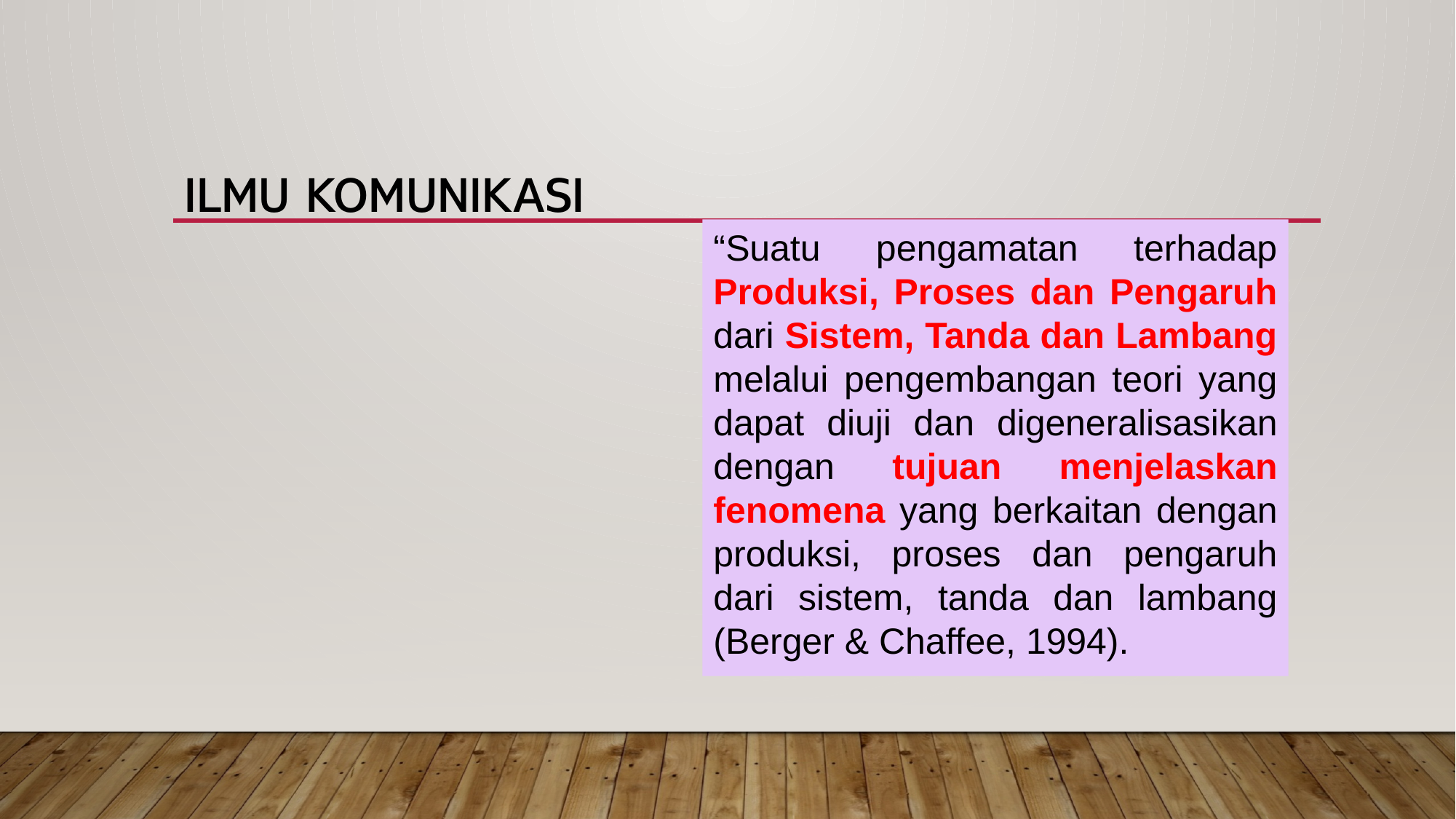

# Ilmu Komunikasi
“Suatu pengamatan terhadap Produksi, Proses dan Pengaruh dari Sistem, Tanda dan Lambang melalui pengembangan teori yang dapat diuji dan digeneralisasikan dengan tujuan menjelaskan fenomena yang berkaitan dengan produksi, proses dan pengaruh dari sistem, tanda dan lambang (Berger & Chaffee, 1994).